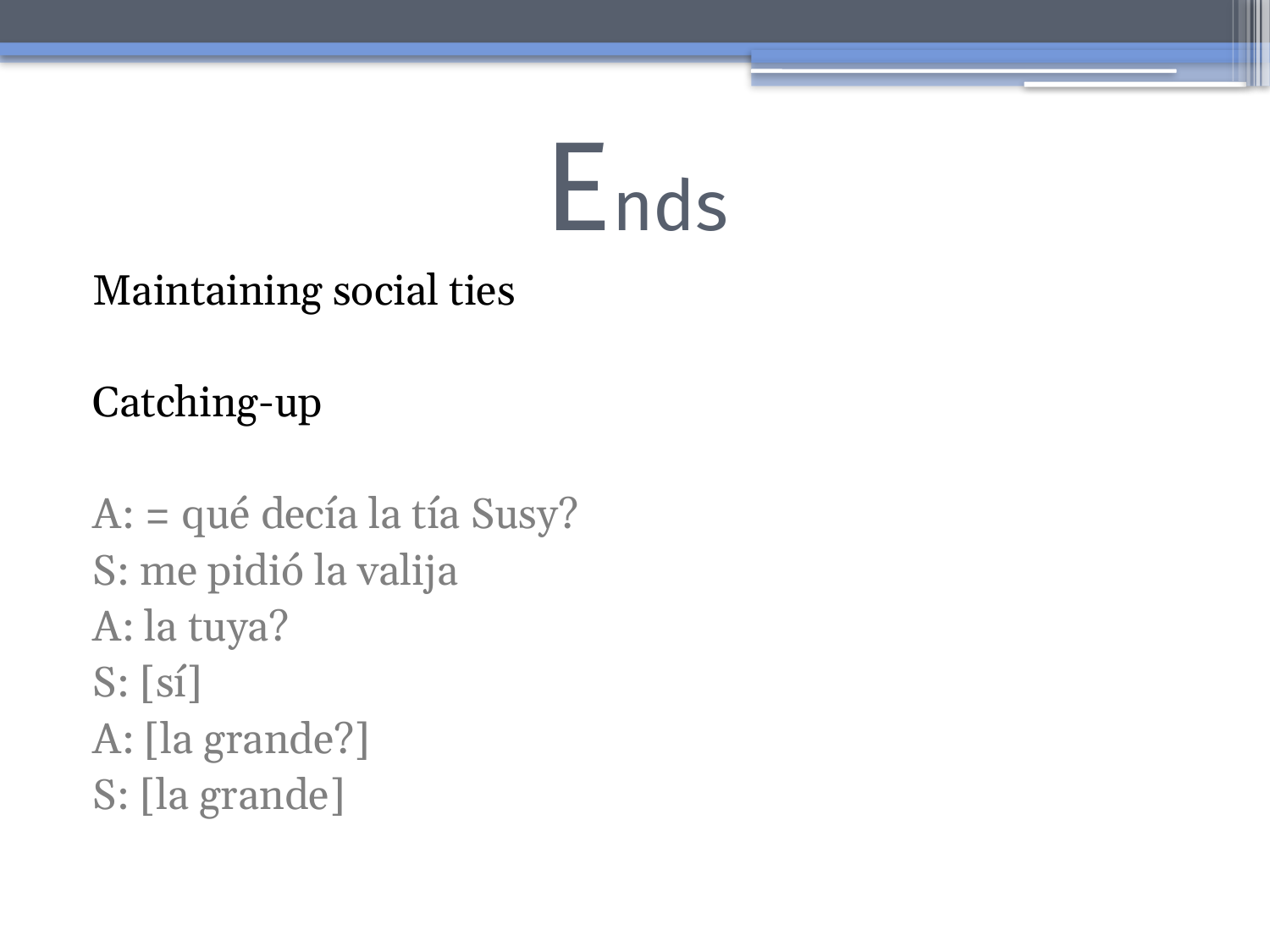

# Ends
Maintaining social ties

Catching-up

A: = qué decía la tía Susy?
S: me pidió la valija
A: la tuya?
S: [sí]
A: [la grande?]
S: [la grande]